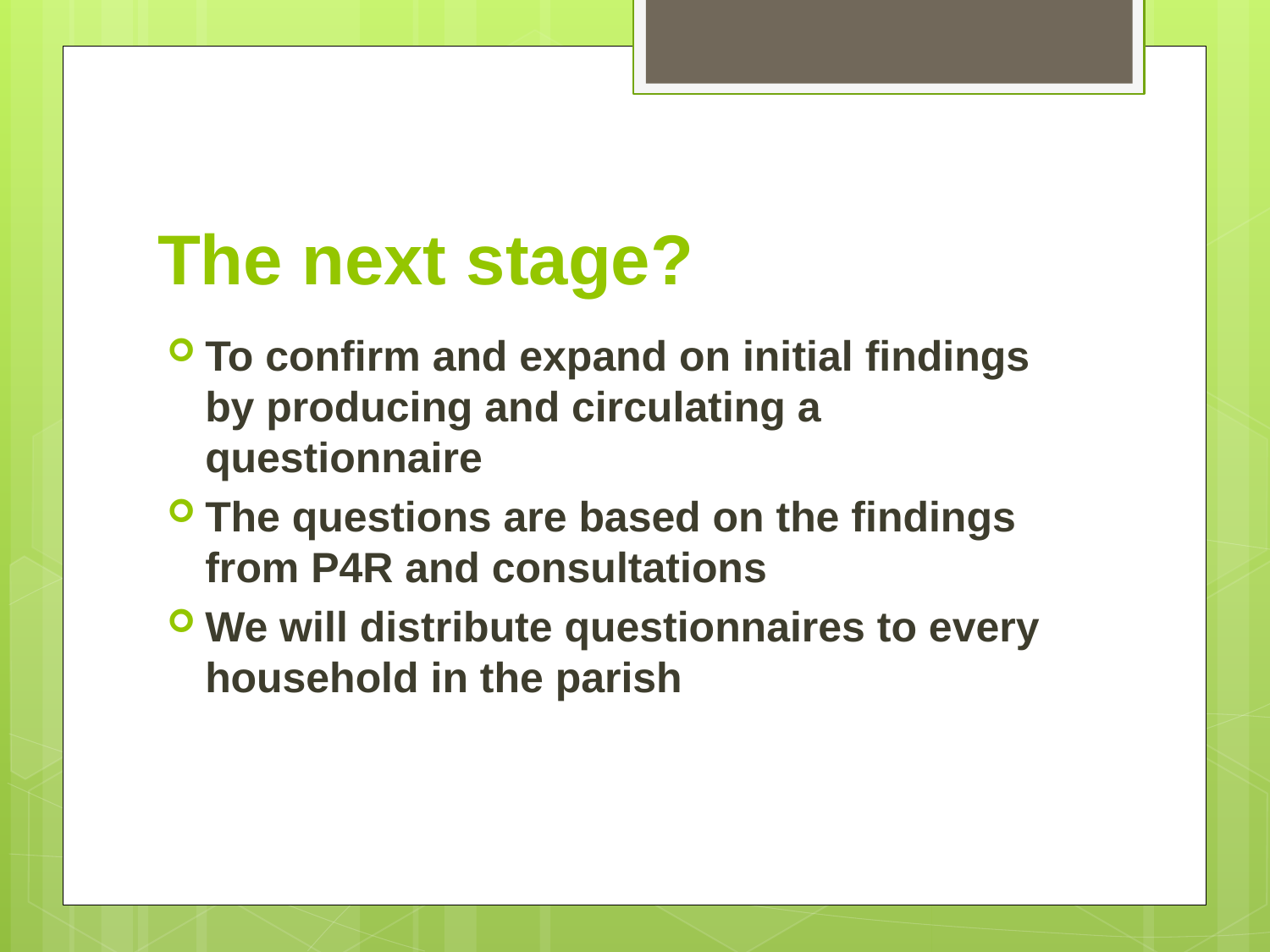

# The next stage?
To confirm and expand on initial findings by producing and circulating a questionnaire
The questions are based on the findings from P4R and consultations
We will distribute questionnaires to every household in the parish